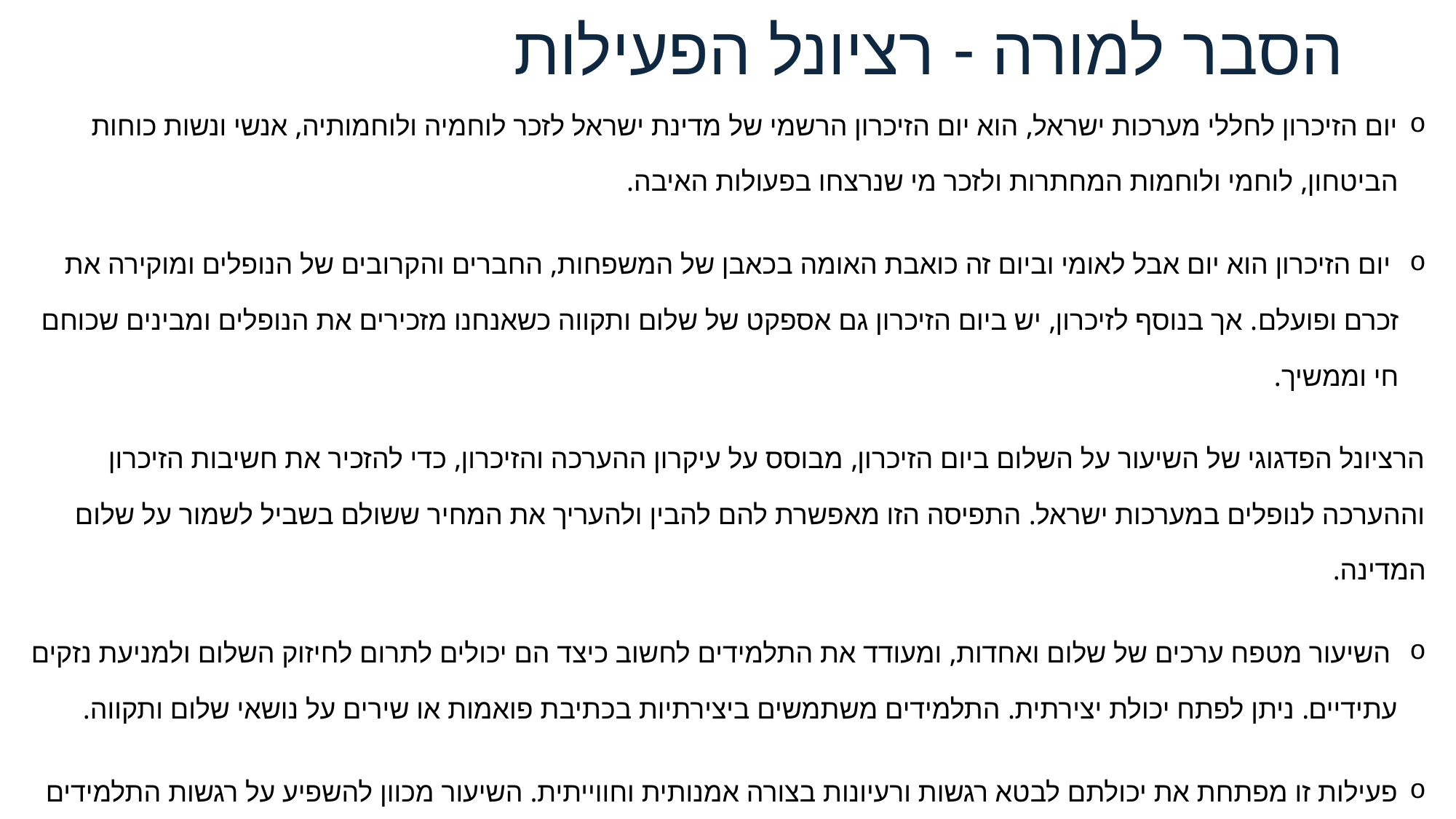

# הסבר למורה - רציונל הפעילות
יום הזיכרון לחללי מערכות ישראל, הוא יום הזיכרון הרשמי של מדינת ישראל לזכר לוחמיה ולוחמותיה, אנשי ונשות כוחות הביטחון, לוחמי ולוחמות המחתרות ולזכר מי שנרצחו בפעולות האיבה.
 יום הזיכרון הוא יום אבל לאומי וביום זה כואבת האומה בכאבן של המשפחות, החברים והקרובים של הנופלים ומוקירה את זכרם ופועלם. אך בנוסף לזיכרון, יש ביום הזיכרון גם אספקט של שלום ותקווה כשאנחנו מזכירים את הנופלים ומבינים שכוחם חי וממשיך.
הרציונל הפדגוגי של השיעור על השלום ביום הזיכרון, מבוסס על עיקרון ההערכה והזיכרון, כדי להזכיר את חשיבות הזיכרון וההערכה לנופלים במערכות ישראל. התפיסה הזו מאפשרת להם להבין ולהעריך את המחיר ששולם בשביל לשמור על שלום המדינה.
 השיעור מטפח ערכים של שלום ואחדות, ומעודד את התלמידים לחשוב כיצד הם יכולים לתרום לחיזוק השלום ולמניעת נזקים עתידיים. ניתן לפתח יכולת יצירתית. התלמידים משתמשים ביצירתיות בכתיבת פואמות או שירים על נושאי שלום ותקווה.
פעילות זו מפתחת את יכולתם לבטא רגשות ורעיונות בצורה אמנותית וחווייתית. השיעור מכוון להשפיע על רגשות התלמידים ולעורר בהם מחשבה ומעשה חיוביים בקשר לתקווה ולשלום בקרב הקהילה והמדינה.